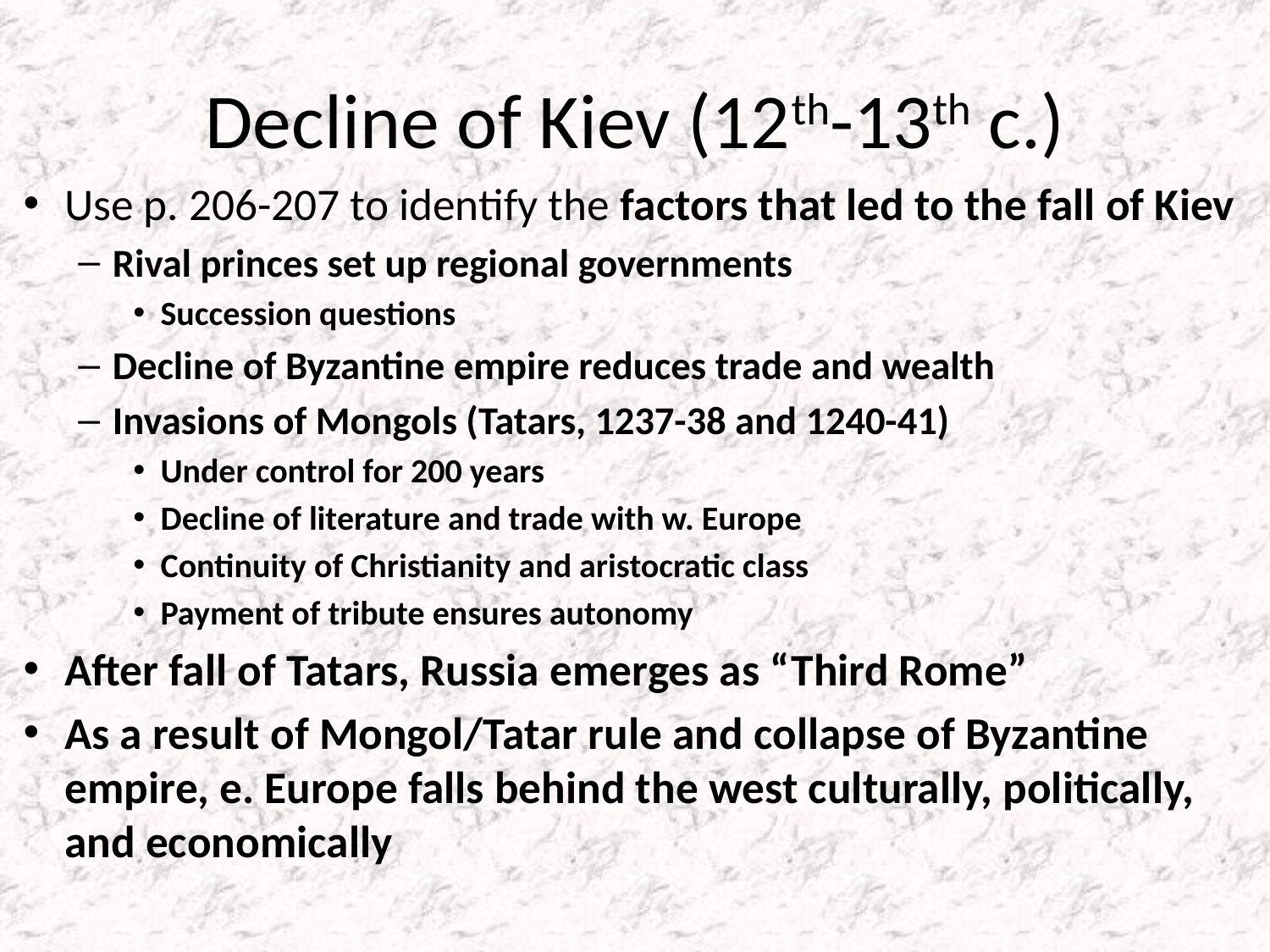

# Decline of Kiev (12th-13th c.)
Use p. 206-207 to identify the factors that led to the fall of Kiev
Rival princes set up regional governments
Succession questions
Decline of Byzantine empire reduces trade and wealth
Invasions of Mongols (Tatars, 1237-38 and 1240-41)
Under control for 200 years
Decline of literature and trade with w. Europe
Continuity of Christianity and aristocratic class
Payment of tribute ensures autonomy
After fall of Tatars, Russia emerges as “Third Rome”
As a result of Mongol/Tatar rule and collapse of Byzantine empire, e. Europe falls behind the west culturally, politically, and economically